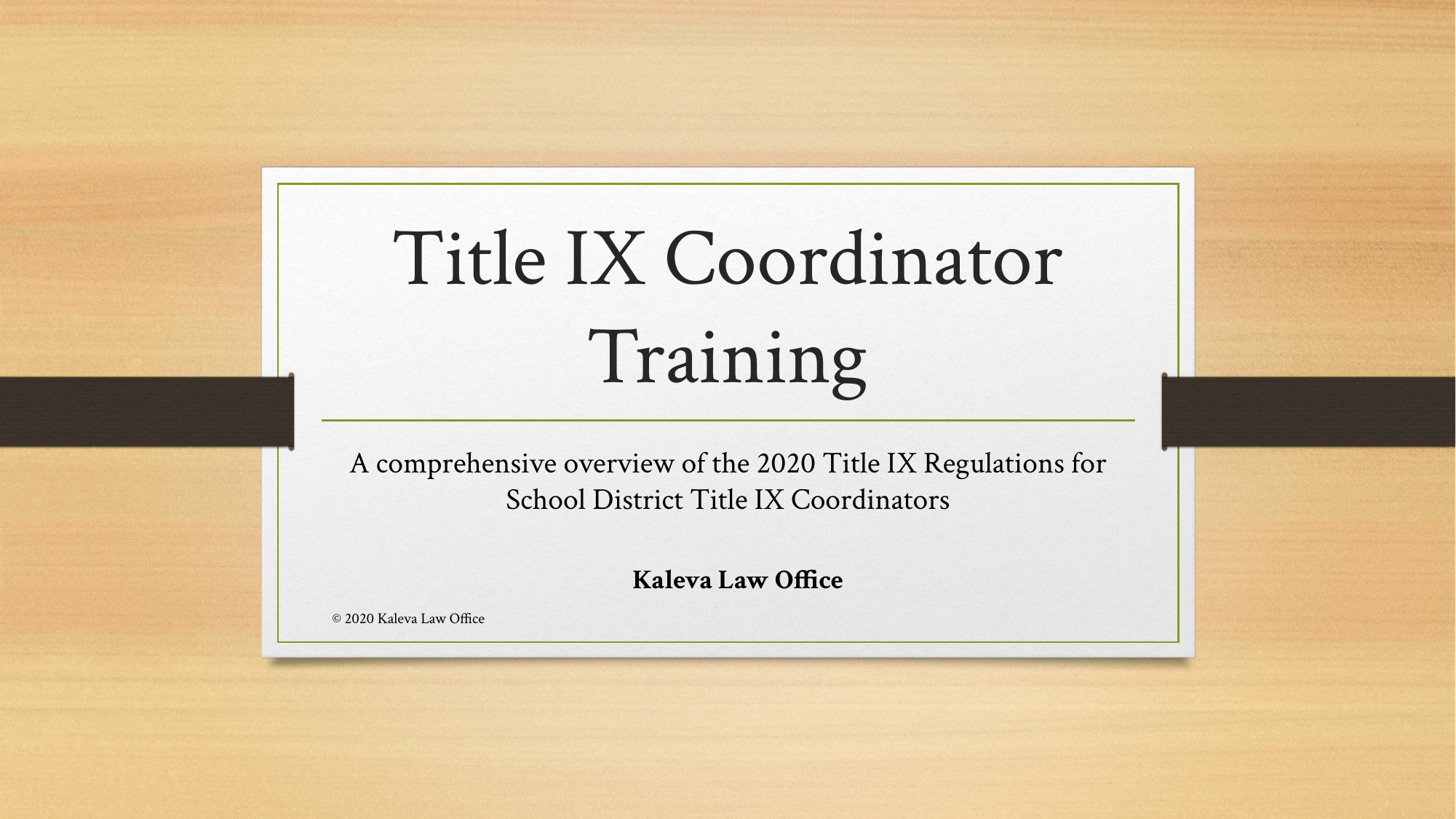

# Title IX Coordinator Training
A comprehensive overview of the 2020 Title IX Regulations for School District Title IX Coordinators

Kaleva Law Office
© 2020 Kaleva Law Office